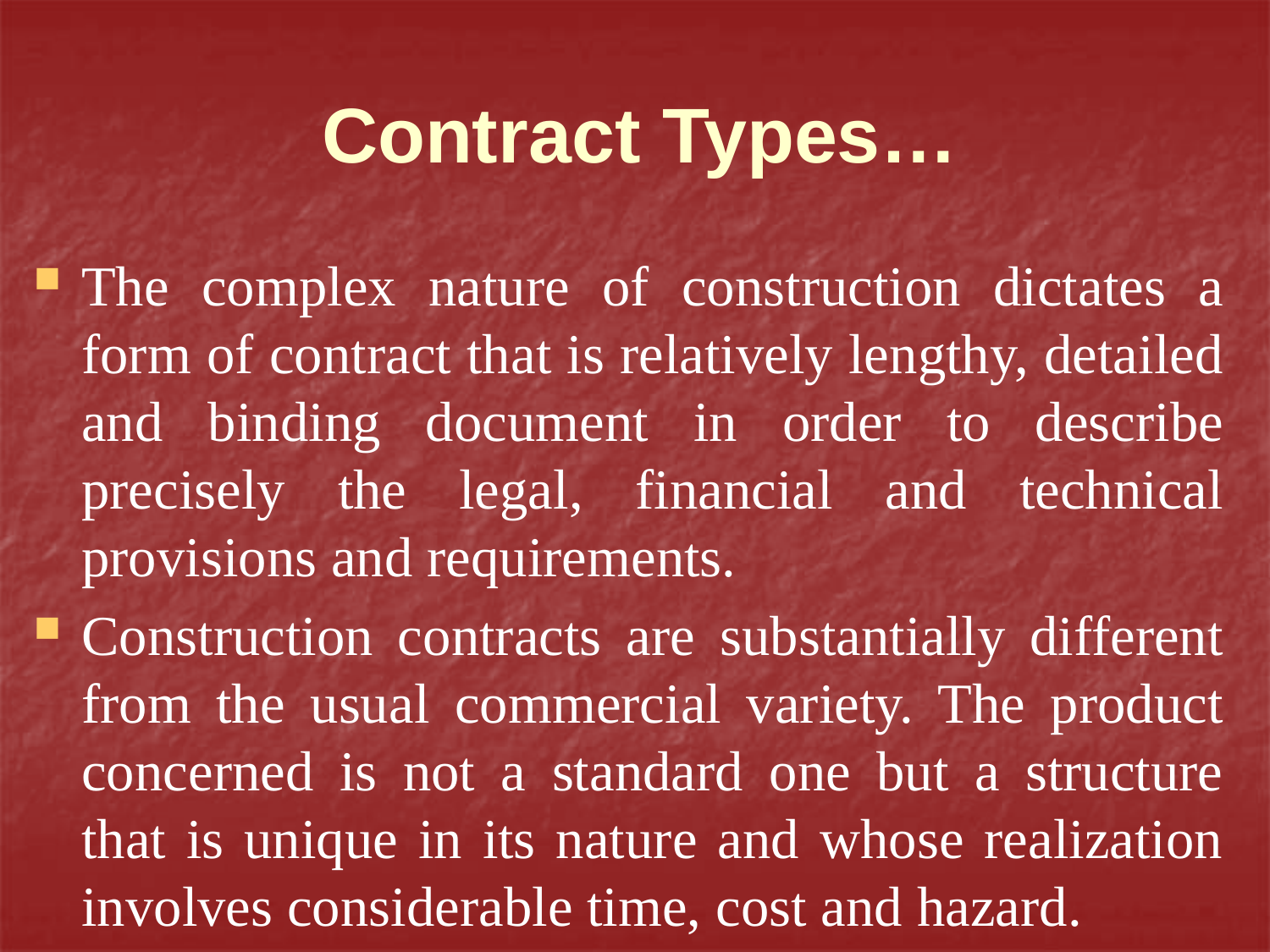

# Contract Types…
The complex nature of construction dictates a form of contract that is relatively lengthy, detailed and binding document in order to describe precisely the legal, financial and technical provisions and requirements.
Construction contracts are substantially different from the usual commercial variety. The product concerned is not a standard one but a structure that is unique in its nature and whose realization involves considerable time, cost and hazard.